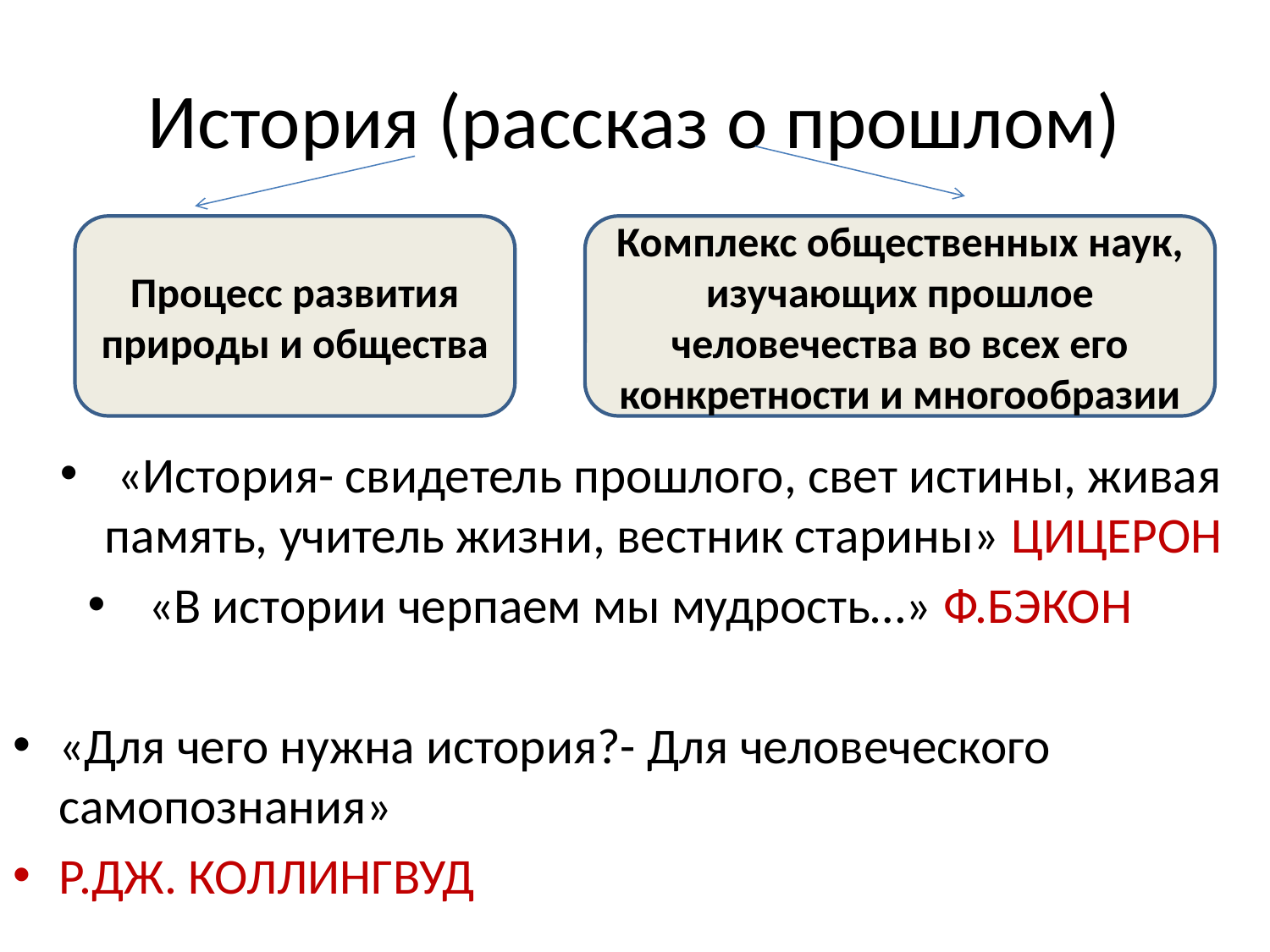

# История (рассказ о прошлом)
Процесс развития природы и общества
Комплекс общественных наук, изучающих прошлое человечества во всех его конкретности и многообразии
«История- свидетель прошлого, свет истины, живая память, учитель жизни, вестник старины» ЦИЦЕРОН
«В истории черпаем мы мудрость…» Ф.БЭКОН

«Для чего нужна история?- Для человеческого самопознания»
Р.ДЖ. КОЛЛИНГВУД